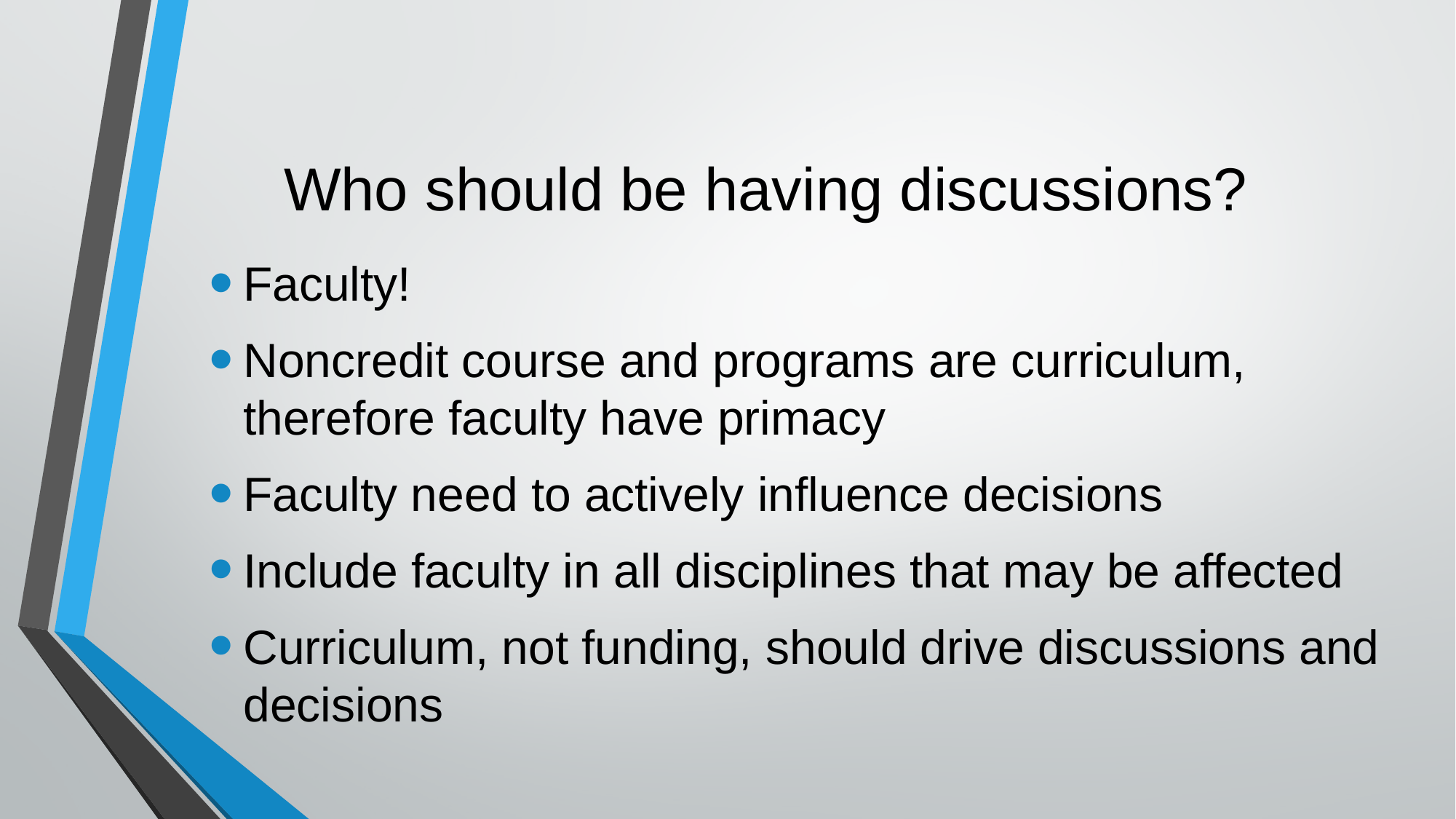

# Who should be having discussions?
Faculty!
Noncredit course and programs are curriculum, therefore faculty have primacy
Faculty need to actively influence decisions
Include faculty in all disciplines that may be affected
Curriculum, not funding, should drive discussions and decisions